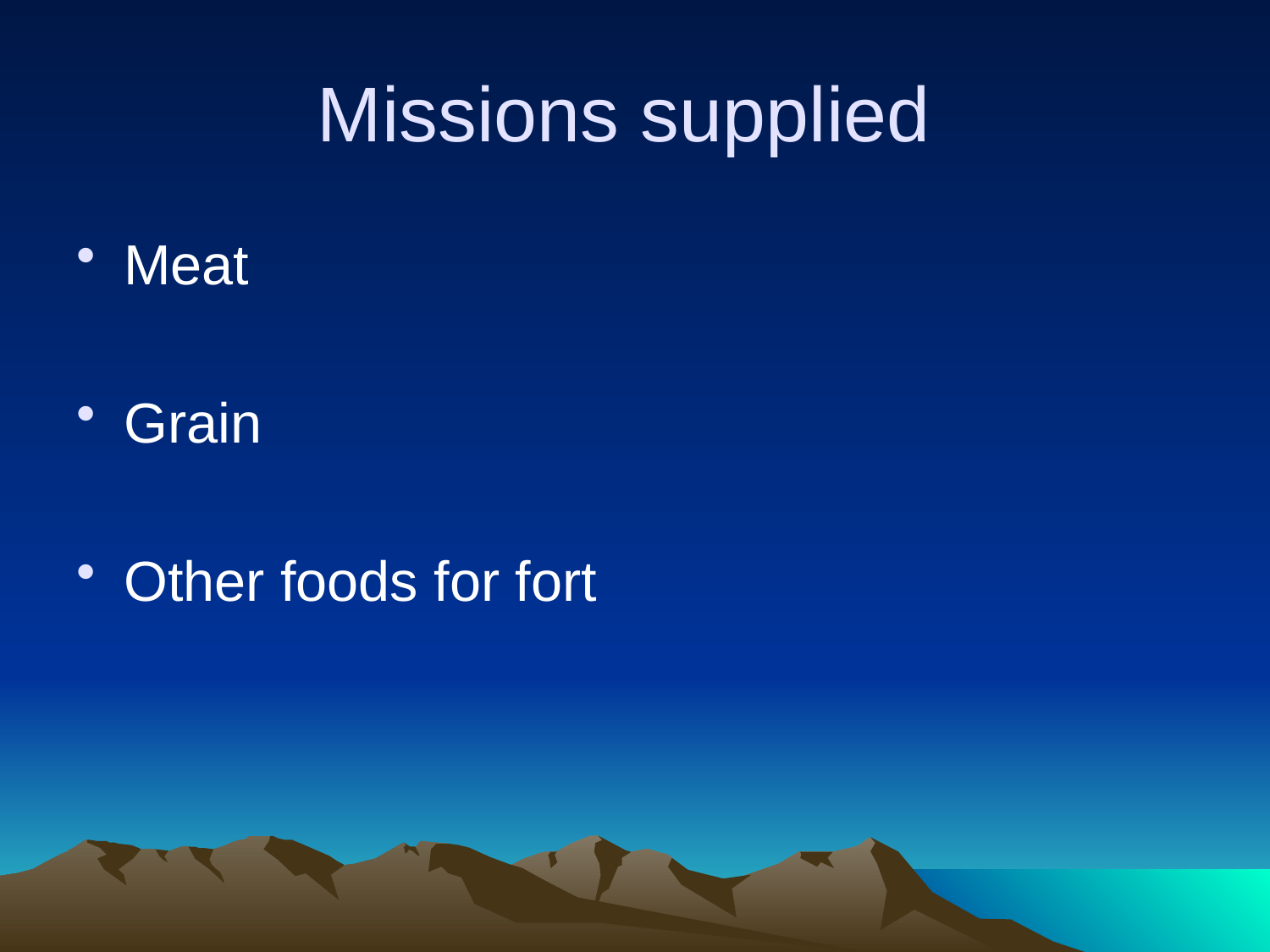

# Missions supplied
Meat

Grain

Other foods for fort